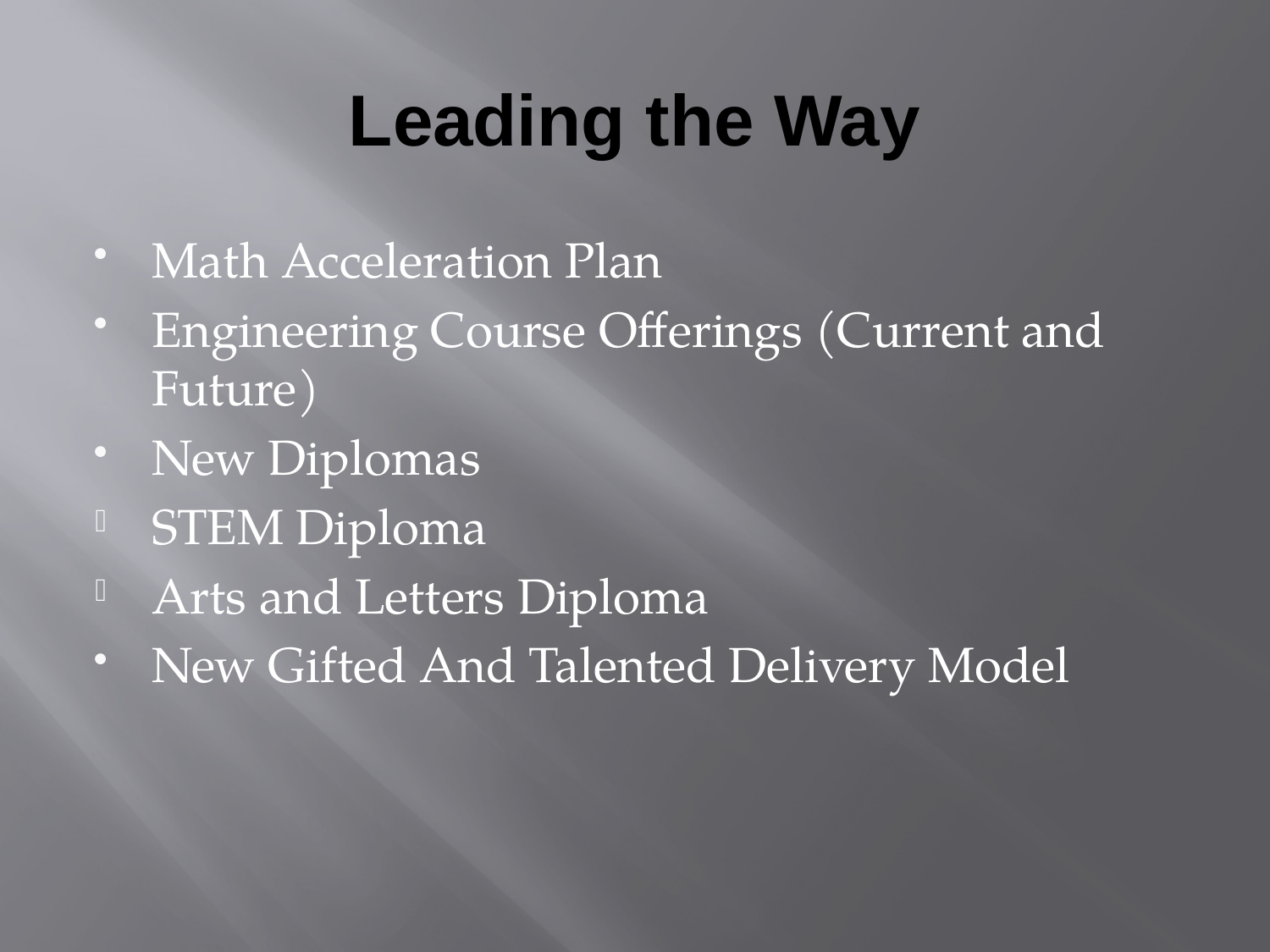

# Leading the Way
Math Acceleration Plan
Engineering Course Offerings (Current and Future)
New Diplomas
STEM Diploma
Arts and Letters Diploma
New Gifted And Talented Delivery Model